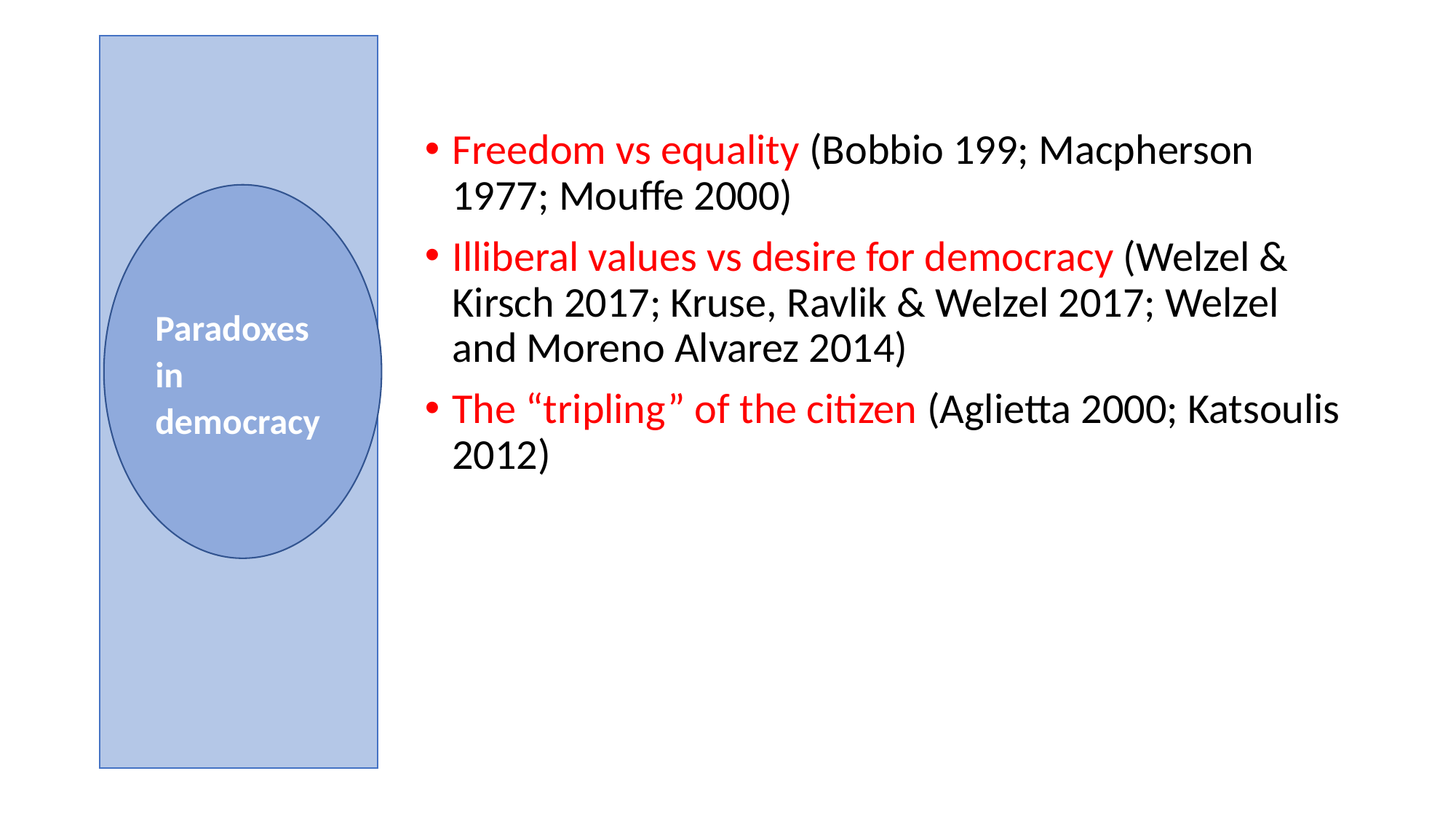

Freedom vs equality (Bobbio 199; Macpherson 1977; Mouffe 2000)
Illiberal values vs desire for democracy (Welzel &  Kirsch 2017; Kruse, Ravlik & Welzel 2017; Welzel and Moreno Alvarez 2014)
The “tripling” of the citizen (Aglietta 2000; Katsoulis 2012)

Paradoxes in democracy